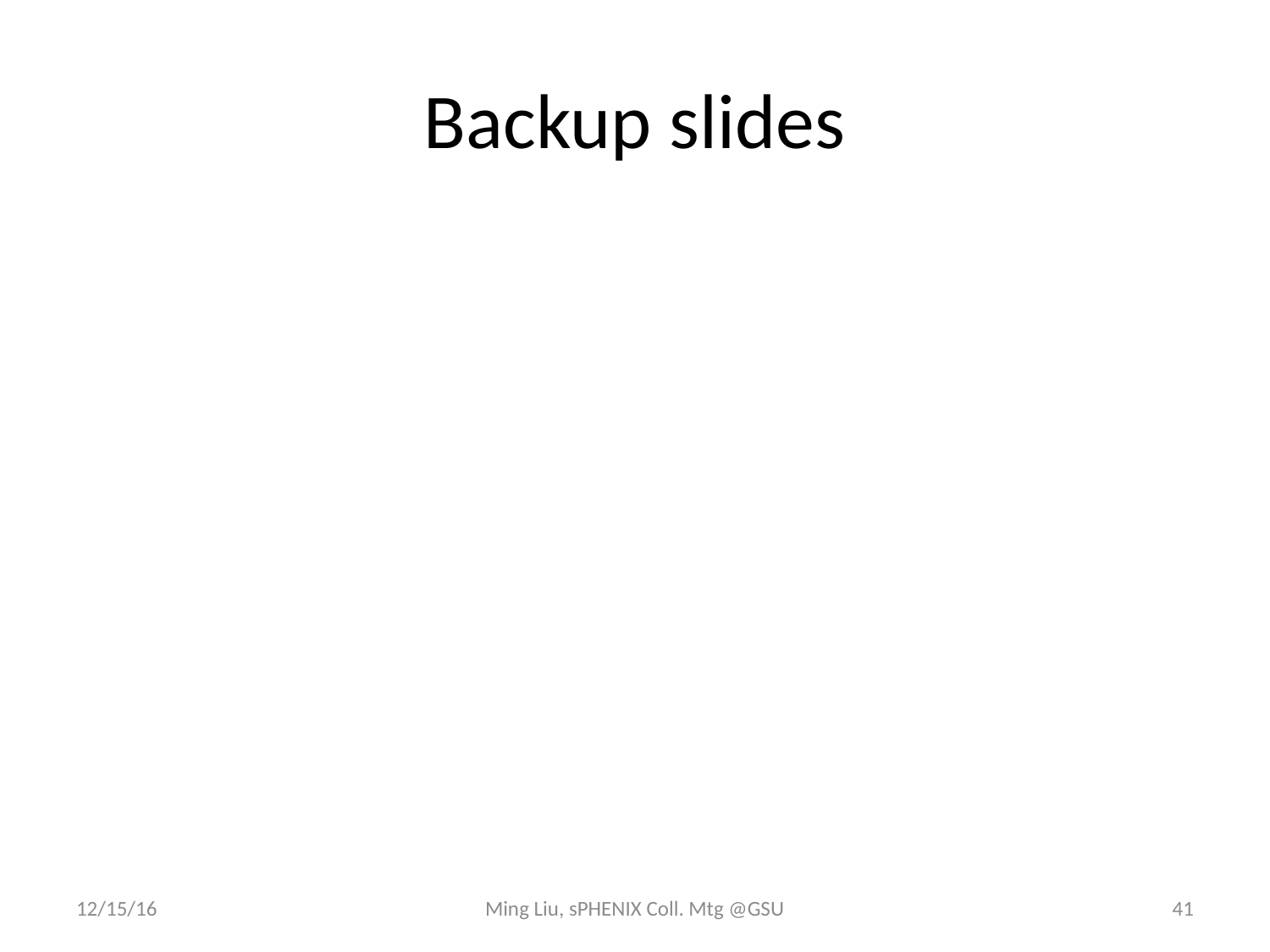

# Backup slides

12/15/16
Ming Liu, sPHENIX Coll. Mtg @GSU
41